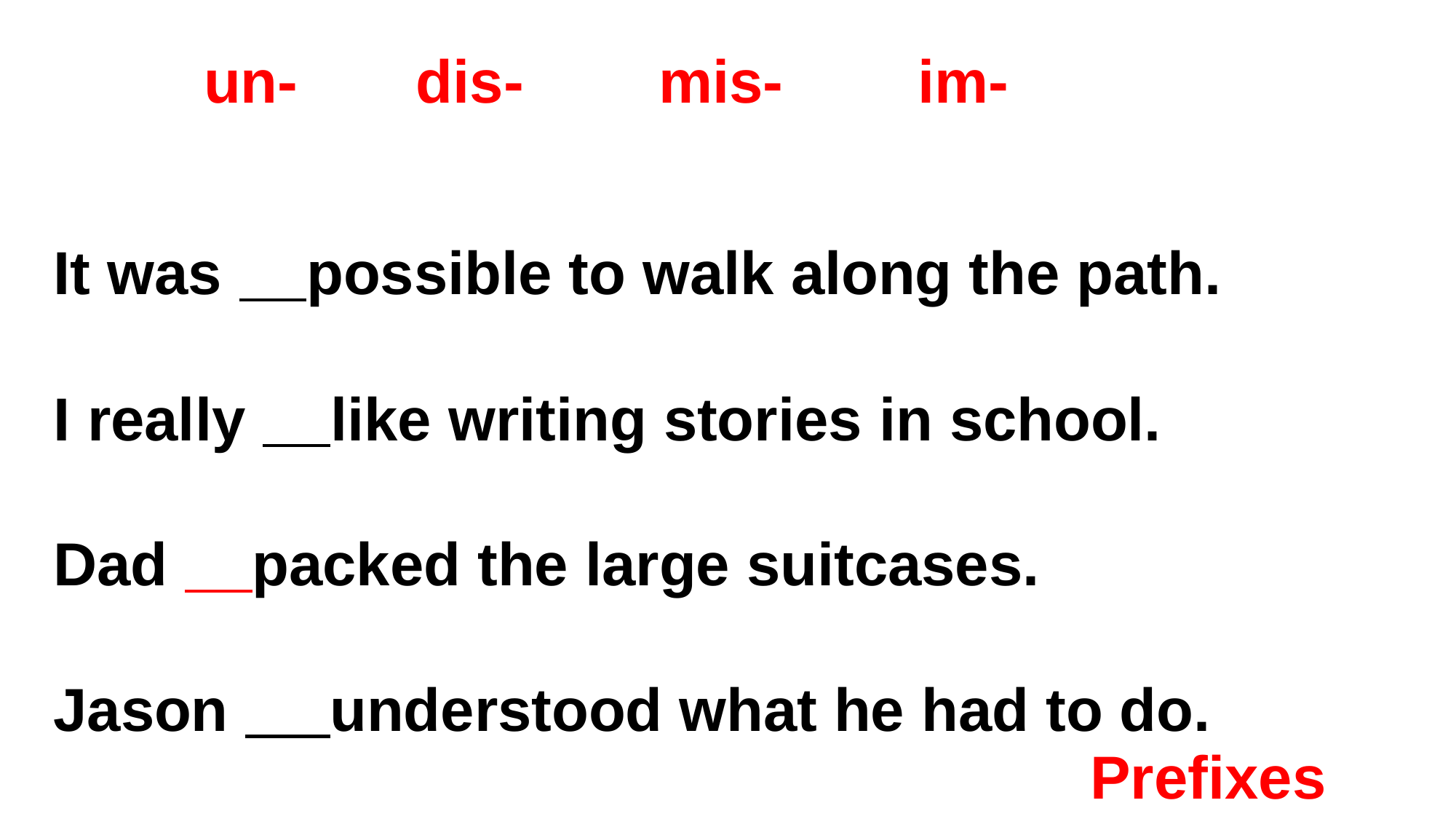

un-       dis-        mis-        im-
It was     possible to walk along the path.

I really     like writing stories in school.

Dad     packed the large suitcases.

Jason      understood what he had to do.
Prefixes